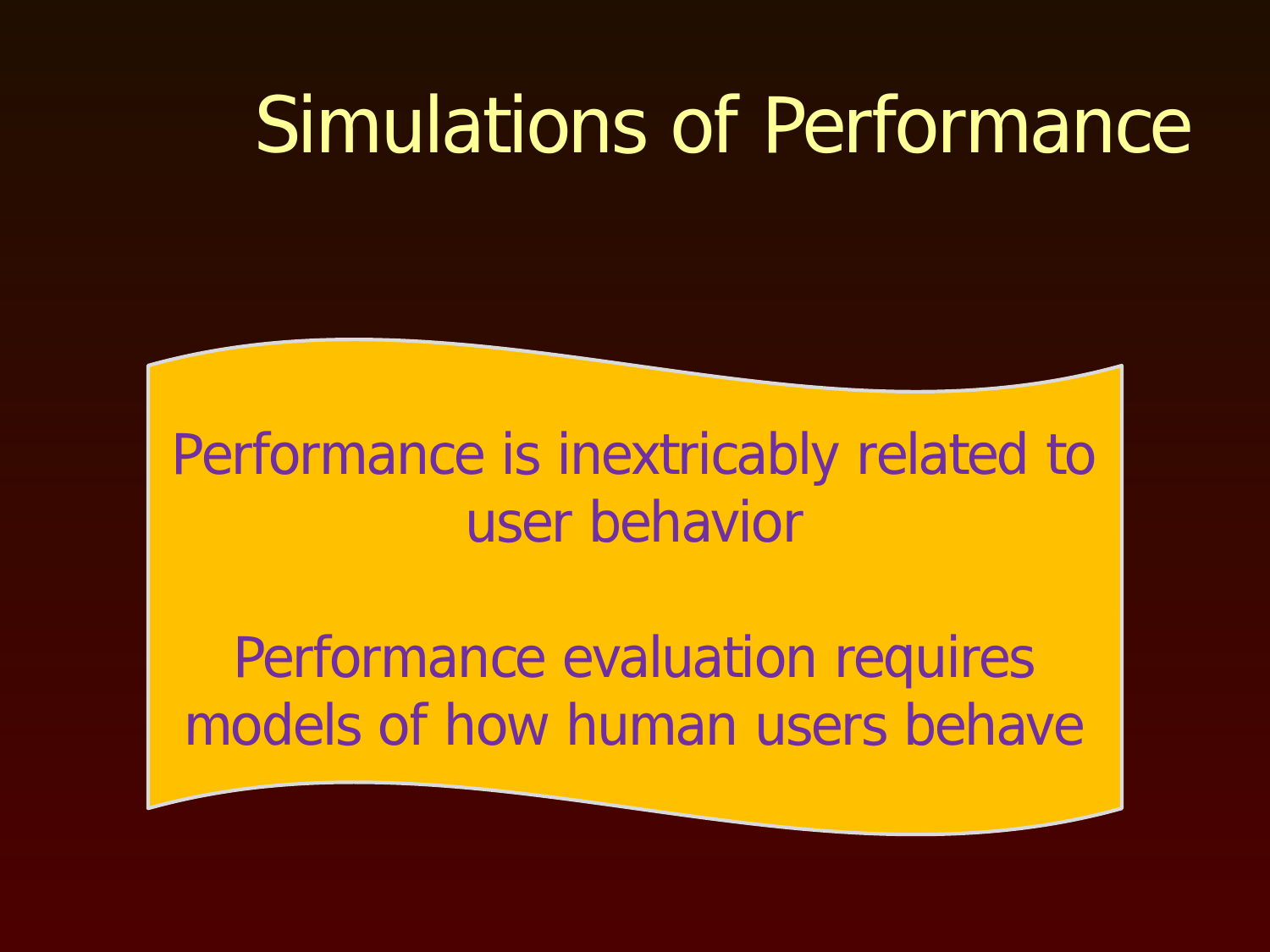

# Simulations of Performance
Performance is inextricably related to user behavior

Performance evaluation requires models of how human users behave